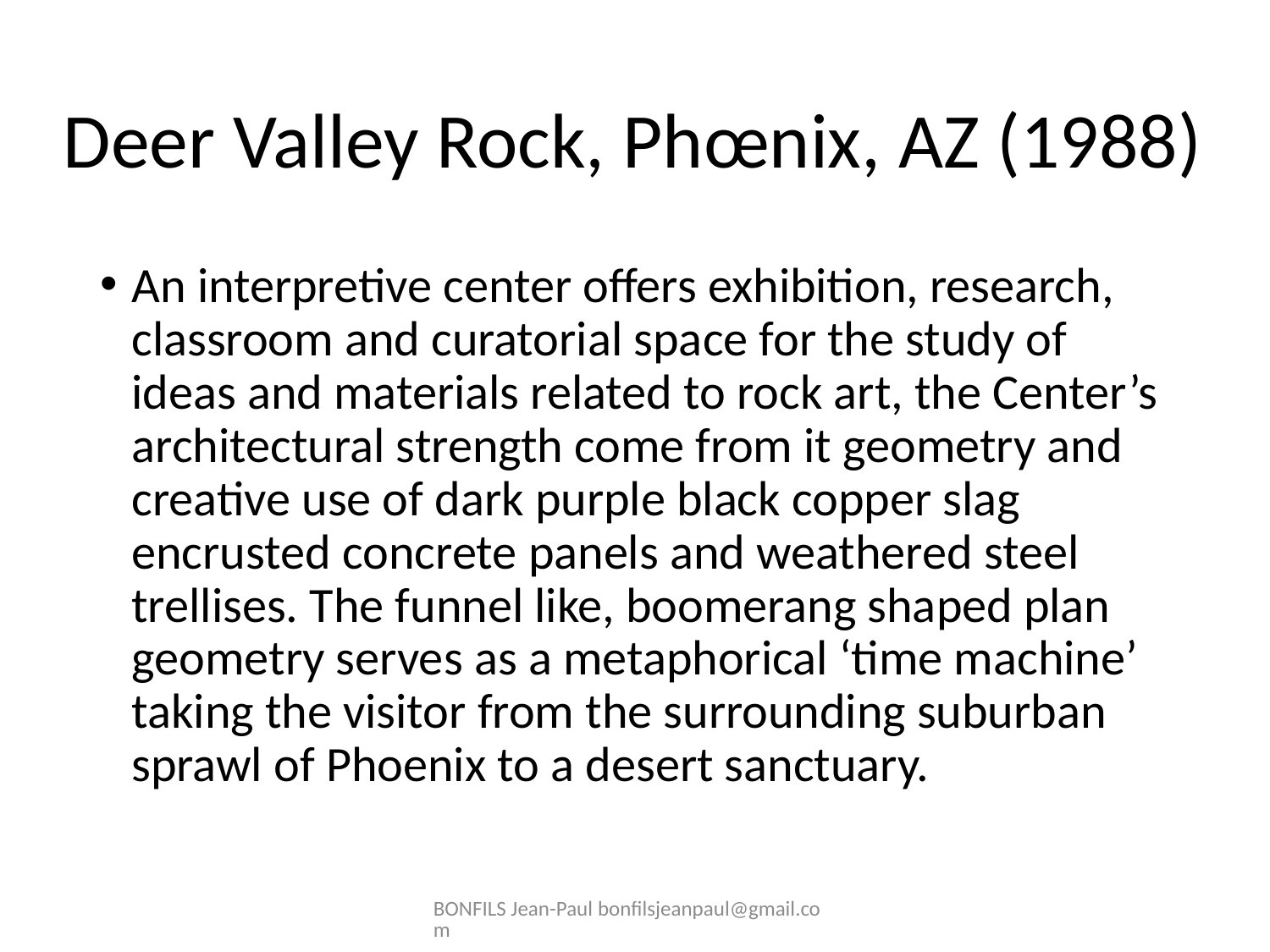

# Deer Valley Rock, Phœnix, AZ (1988)
An interpretive center offers exhibition, research, classroom and curatorial space for the study of ideas and materials related to rock art, the Center’s architectural strength come from it geometry and creative use of dark purple black copper slag encrusted concrete panels and weathered steel trellises. The funnel like, boomerang shaped plan geometry serves as a metaphorical ‘time machine’ taking the visitor from the surrounding suburban sprawl of Phoenix to a desert sanctuary.
BONFILS Jean-Paul bonfilsjeanpaul@gmail.com